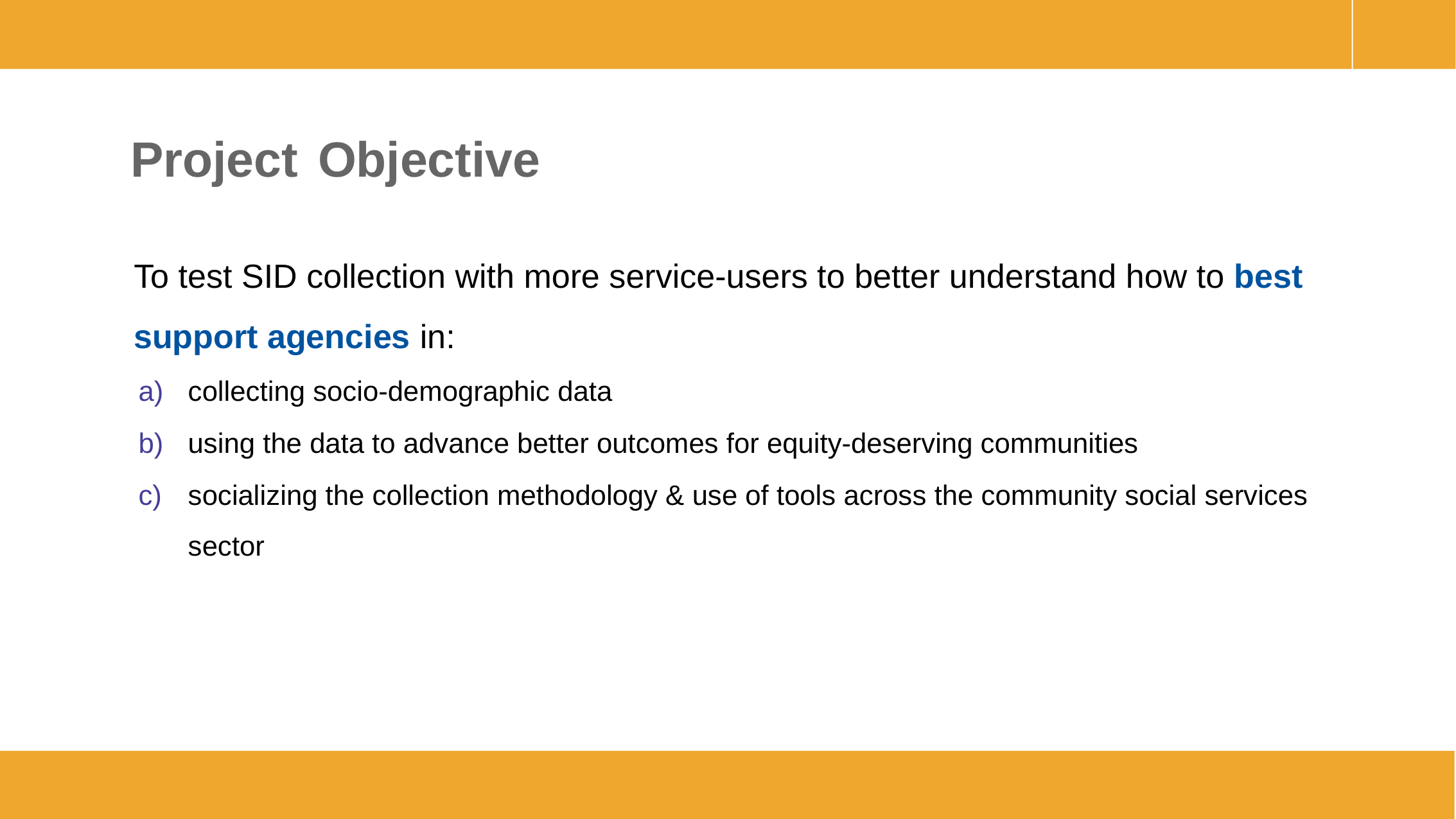

Project Objective
To test SID collection with more service-users to better understand how to best support agencies in:
collecting socio-demographic data
using the data to advance better outcomes for equity-deserving communities
socializing the collection methodology & use of tools across the community social services sector